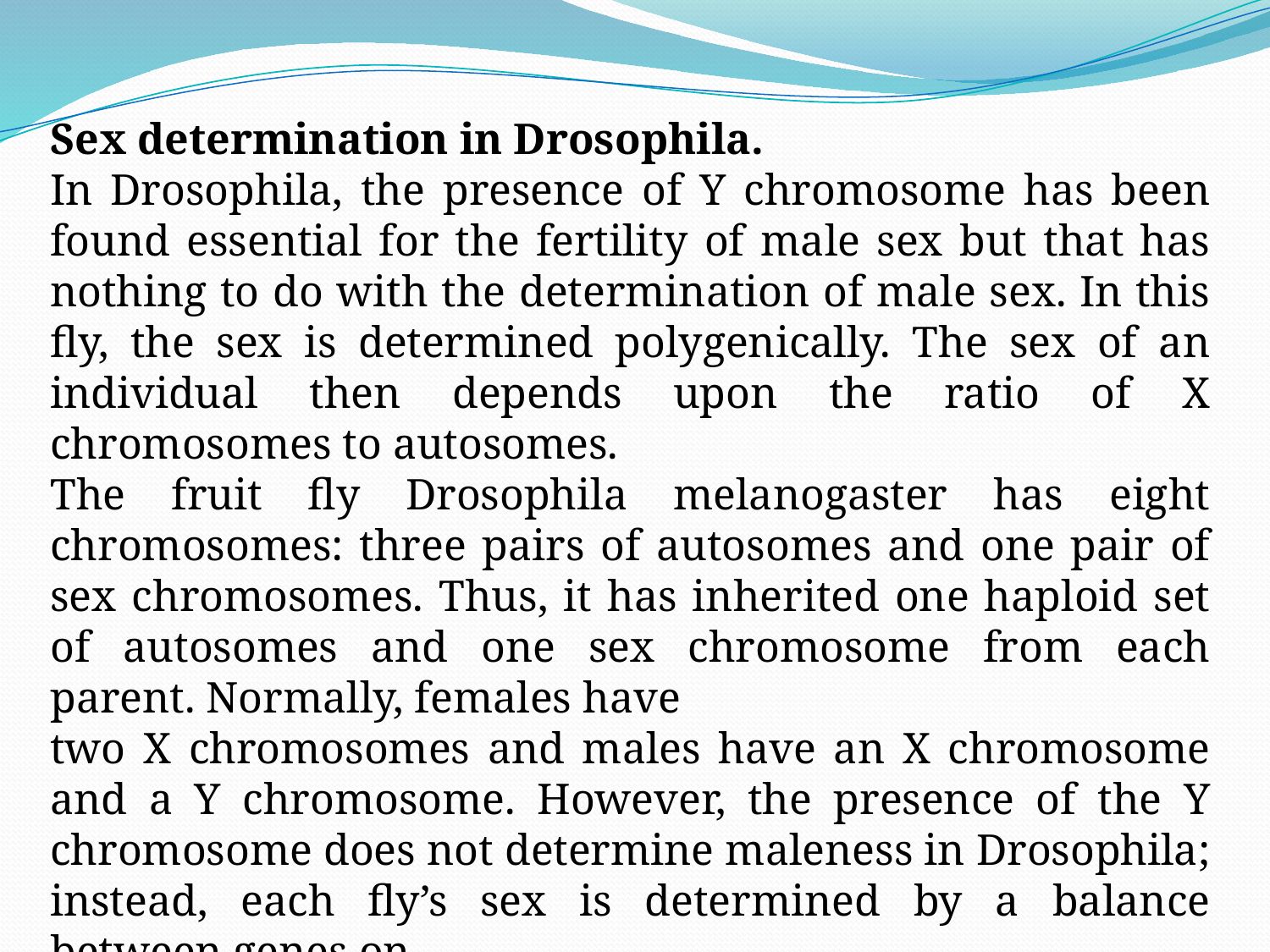

Sex determination in Drosophila.
In Drosophila, the presence of Y chromosome has been found essential for the fertility of male sex but that has nothing to do with the determination of male sex. In this fly, the sex is determined polygenically. The sex of an individual then depends upon the ratio of X chromosomes to autosomes.
The fruit fly Drosophila melanogaster has eight chromosomes: three pairs of autosomes and one pair of sex chromosomes. Thus, it has inherited one haploid set of autosomes and one sex chromosome from each parent. Normally, females have
two X chromosomes and males have an X chromosome and a Y chromosome. However, the presence of the Y chromosome does not determine maleness in Drosophila; instead, each fly’s sex is determined by a balance between genes on
the autosomes and genes on the X chromosome.